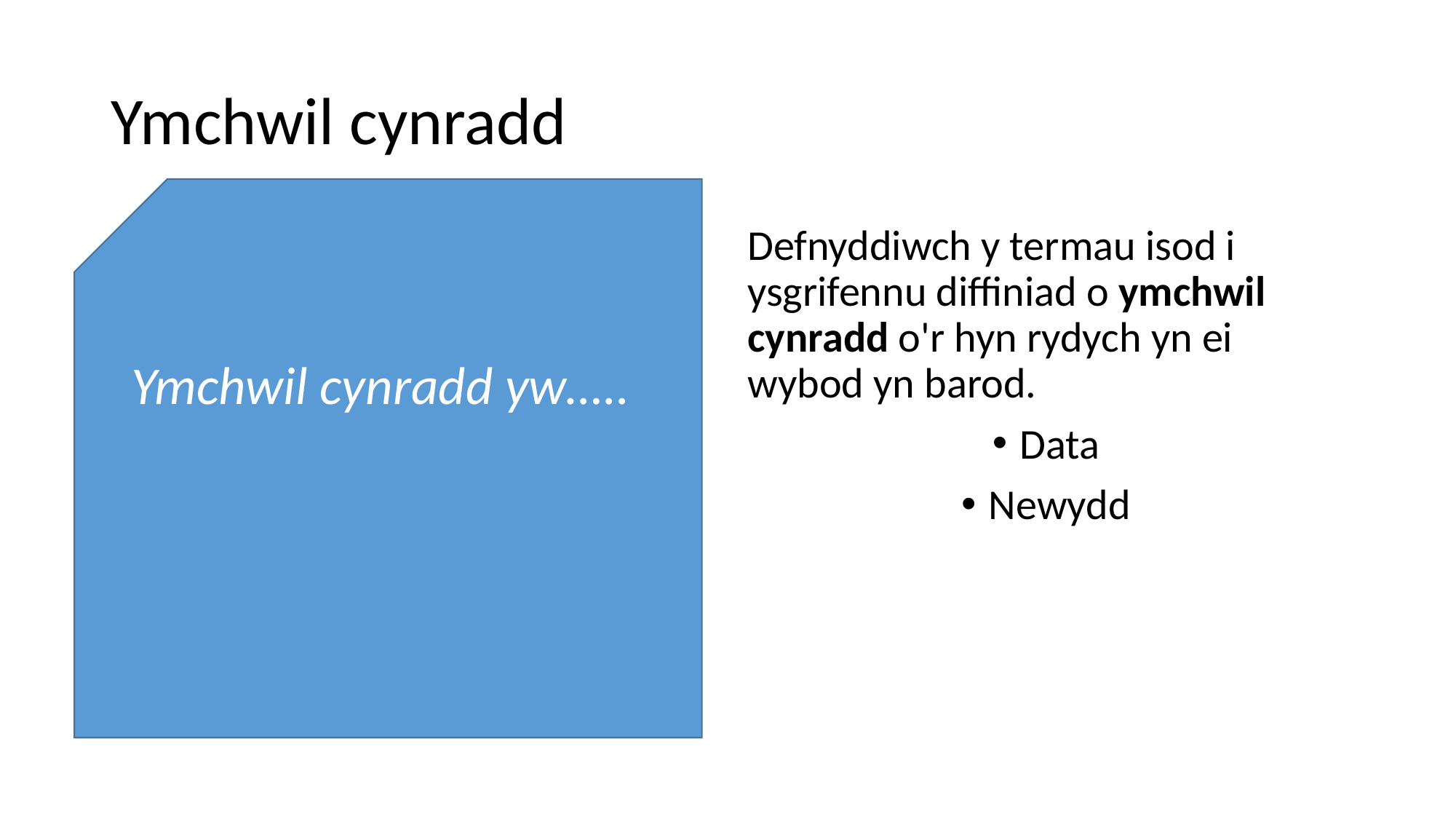

# Ymchwil cynradd
Ymchwil cynradd yw…..

Defnyddiwch y termau isod i ysgrifennu diffiniad o ymchwil cynradd o'r hyn rydych yn ei wybod yn barod.
Data
Newydd